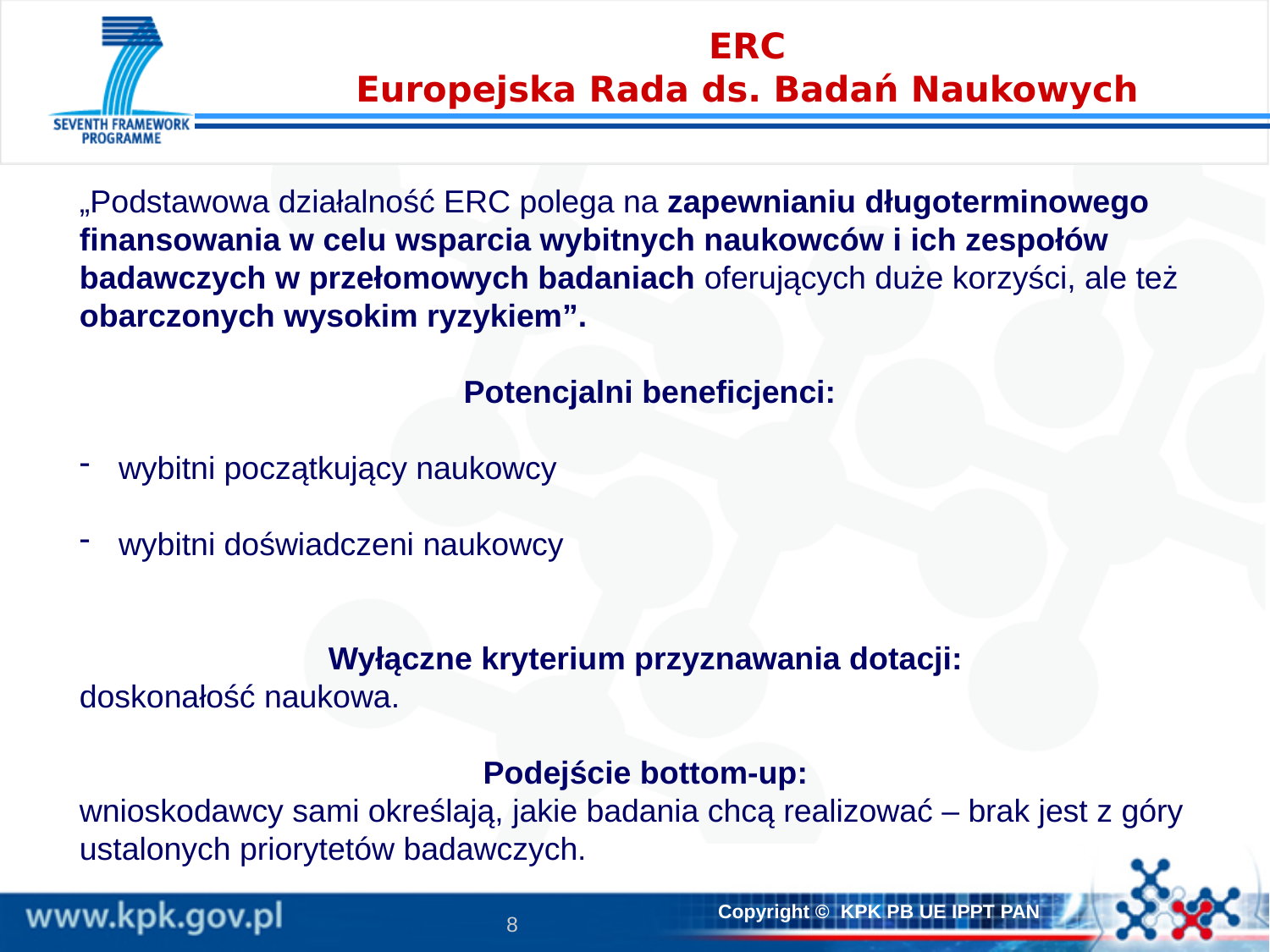

# ERC Europejska Rada ds. Badań Naukowych
„Podstawowa działalność ERC polega na zapewnianiu długoterminowego finansowania w celu wsparcia wybitnych naukowców i ich zespołów badawczych w przełomowych badaniach oferujących duże korzyści, ale też obarczonych wysokim ryzykiem”.

Potencjalni beneficjenci:

 wybitni początkujący naukowcy

 wybitni doświadczeni naukowcy

Wyłączne kryterium przyznawania dotacji:
doskonałość naukowa.

Podejście bottom-up:
wnioskodawcy sami określają, jakie badania chcą realizować – brak jest z góry ustalonych priorytetów badawczych.